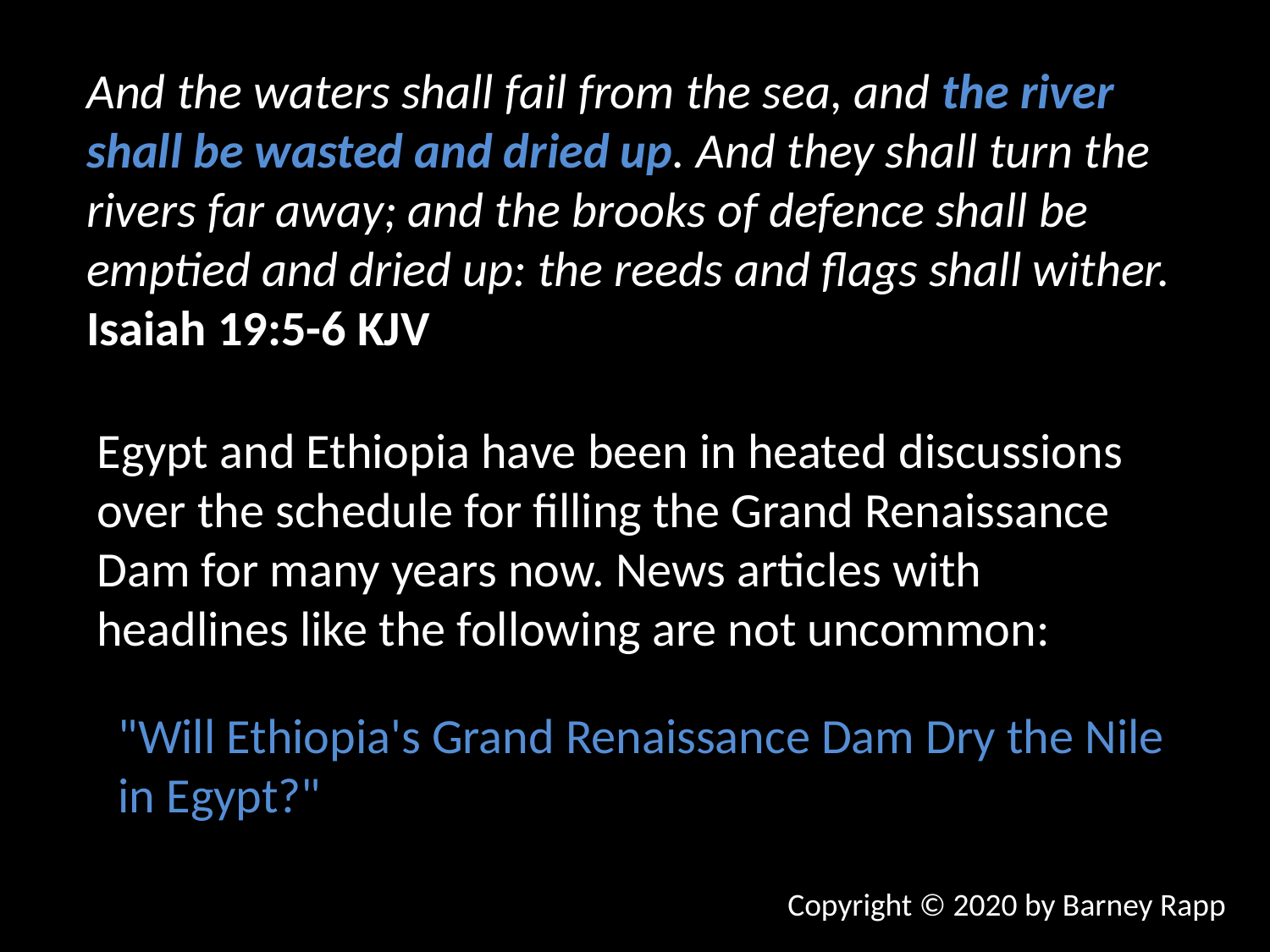

And the waters shall fail from the sea, and the river shall be wasted and dried up. And they shall turn the rivers far away; and the brooks of defence shall be emptied and dried up: the reeds and flags shall wither.
Isaiah 19:5-6 KJV

Egypt and Ethiopia have been in heated discussions over the schedule for filling the Grand Renaissance Dam for many years now. News articles with headlines like the following are not uncommon:
"Will Ethiopia's Grand Renaissance Dam Dry the Nile in Egypt?"
Copyright © 2020 by Barney Rapp